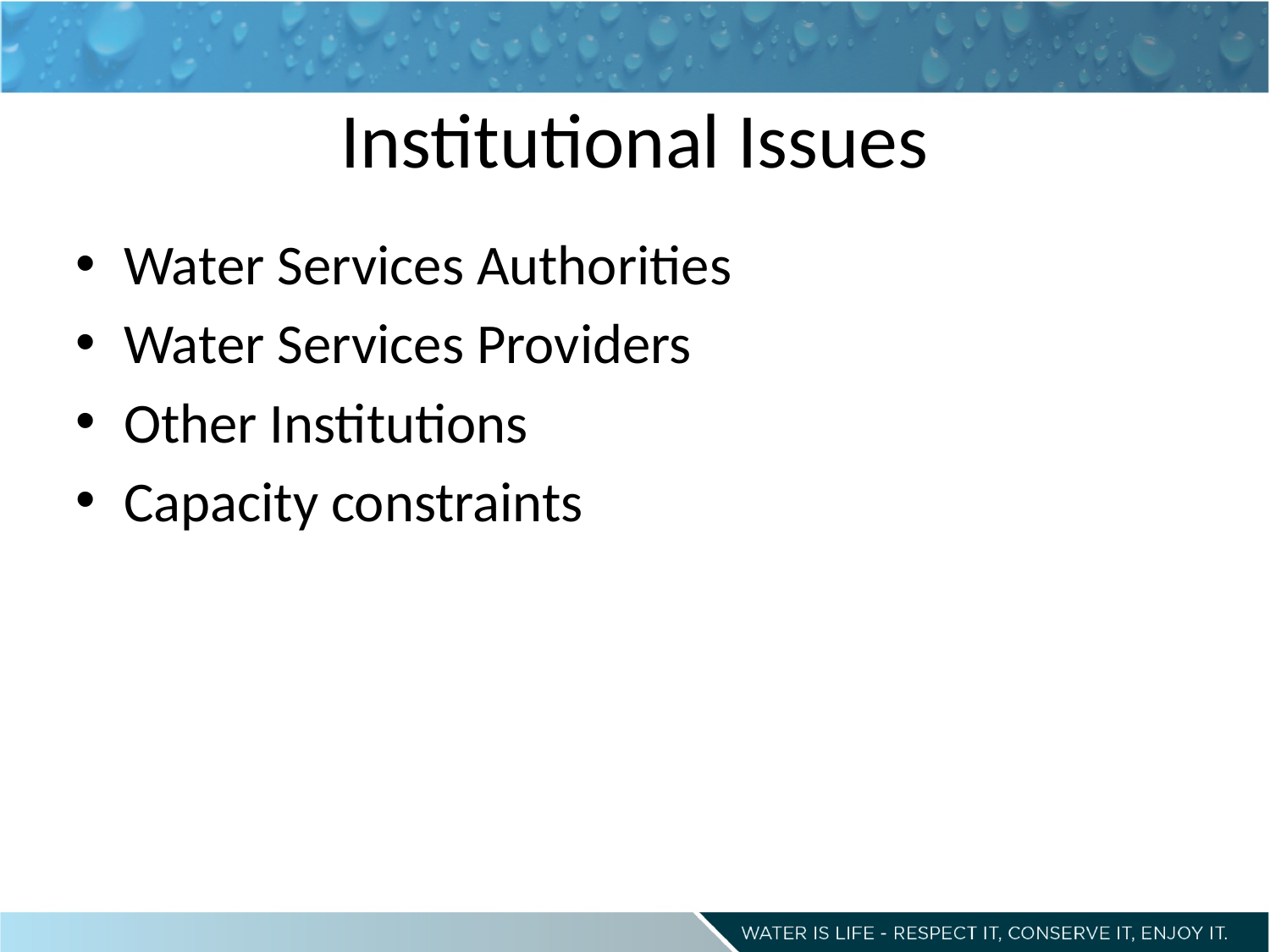

# Institutional Issues
Water Services Authorities
Water Services Providers
Other Institutions
Capacity constraints